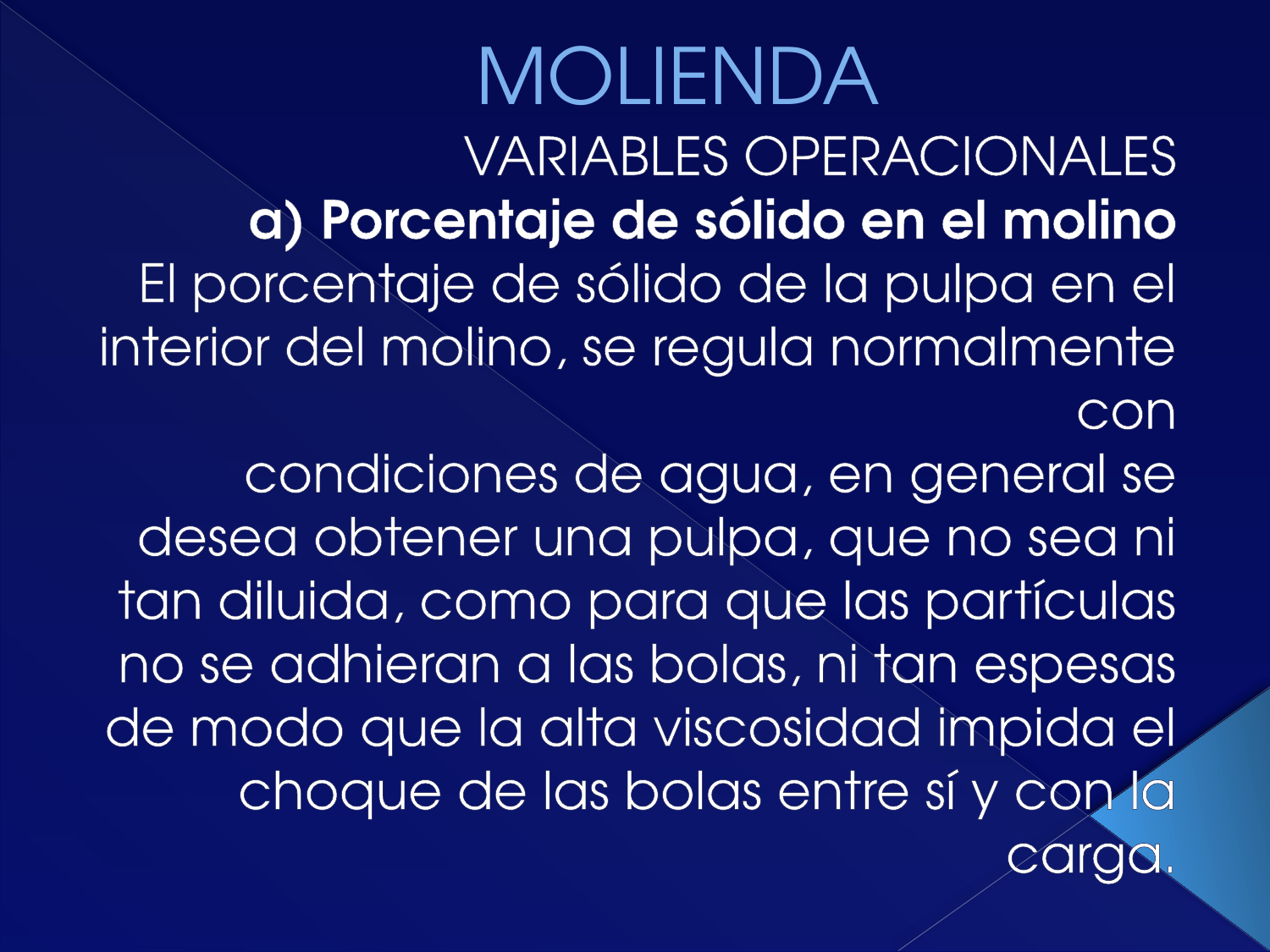

# MOLIENDA
VARIABLES OPERACIONALES
a) Porcentaje de sólido en el molino
El porcentaje de sólido de la pulpa en el
interior del molino, se regula normalmente con
condiciones de agua, en general se desea obtener una pulpa, que no sea ni tan diluida, como para que las partículas no se adhieran a las bolas, ni tan espesas de modo que la alta viscosidad impida el choque de las bolas entre sí y con la carga.